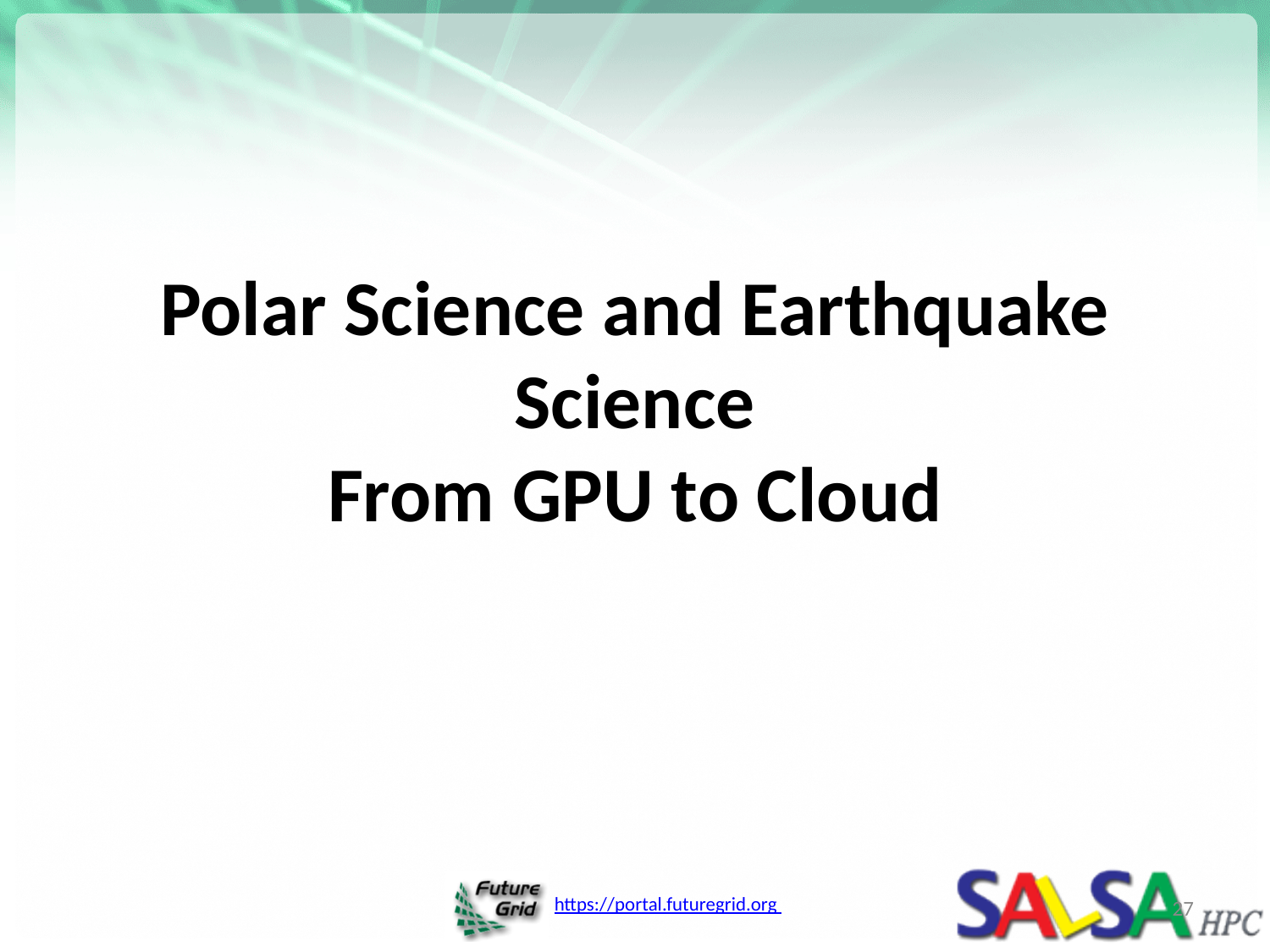

# Polar Science and Earthquake Science From GPU to Cloud
27